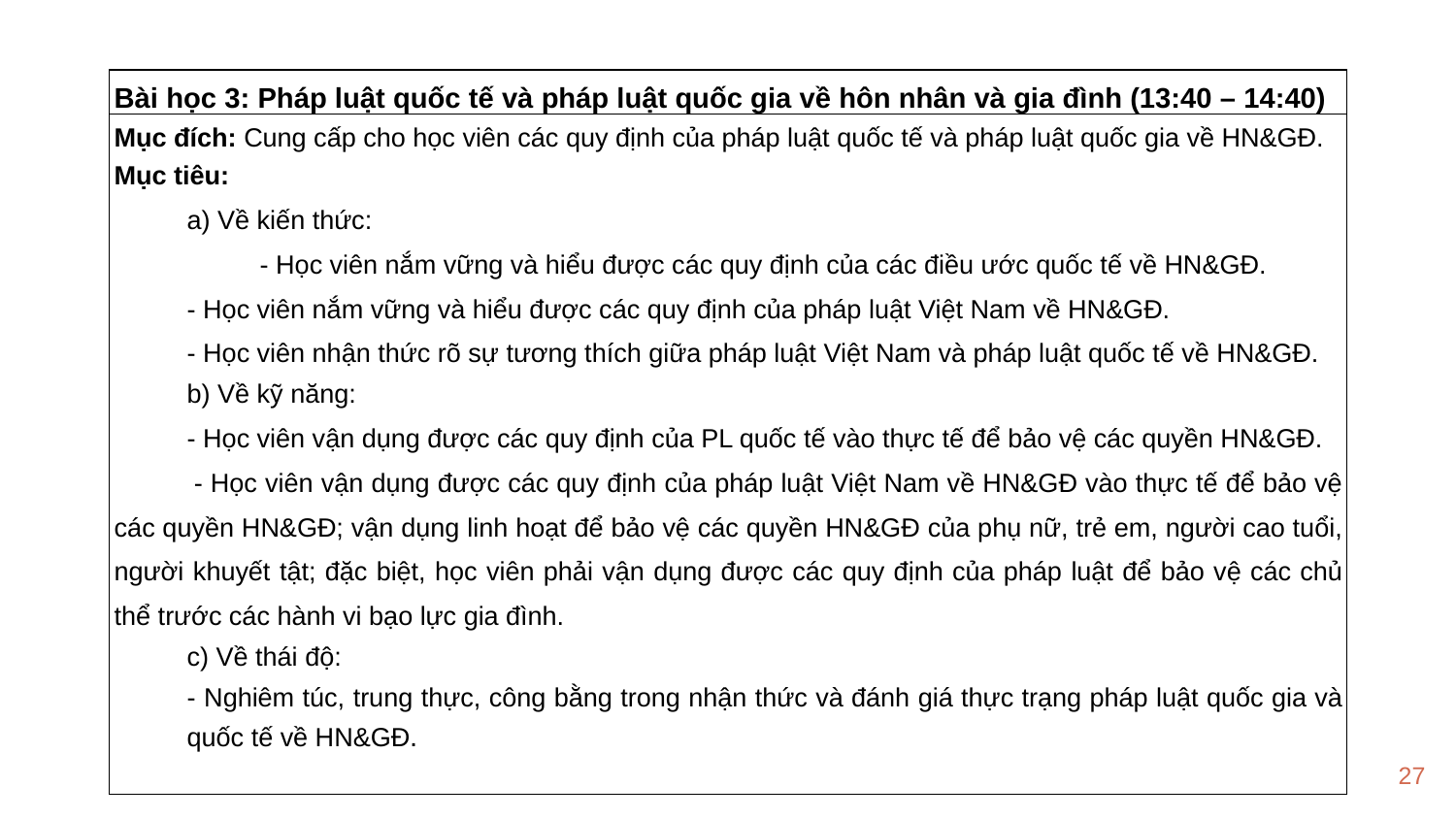

| Bài học 3: Pháp luật quốc tế và pháp luật quốc gia về hôn nhân và gia đình (13:40 – 14:40) |
| --- |
| Mục đích: Cung cấp cho học viên các quy định của pháp luật quốc tế và pháp luật quốc gia về HN&GĐ. Mục tiêu: a) Về kiến thức: - Học viên nắm vững và hiểu được các quy định của các điều ước quốc tế về HN&GĐ. - Học viên nắm vững và hiểu được các quy định của pháp luật Việt Nam về HN&GĐ. - Học viên nhận thức rõ sự tương thích giữa pháp luật Việt Nam và pháp luật quốc tế về HN&GĐ. b) Về kỹ năng: - Học viên vận dụng được các quy định của PL quốc tế vào thực tế để bảo vệ các quyền HN&GĐ. - Học viên vận dụng được các quy định của pháp luật Việt Nam về HN&GĐ vào thực tế để bảo vệ các quyền HN&GĐ; vận dụng linh hoạt để bảo vệ các quyền HN&GĐ của phụ nữ, trẻ em, người cao tuổi, người khuyết tật; đặc biệt, học viên phải vận dụng được các quy định của pháp luật để bảo vệ các chủ thể trước các hành vi bạo lực gia đình. c) Về thái độ: - Nghiêm túc, trung thực, công bằng trong nhận thức và đánh giá thực trạng pháp luật quốc gia và quốc tế về HN&GĐ. |
27